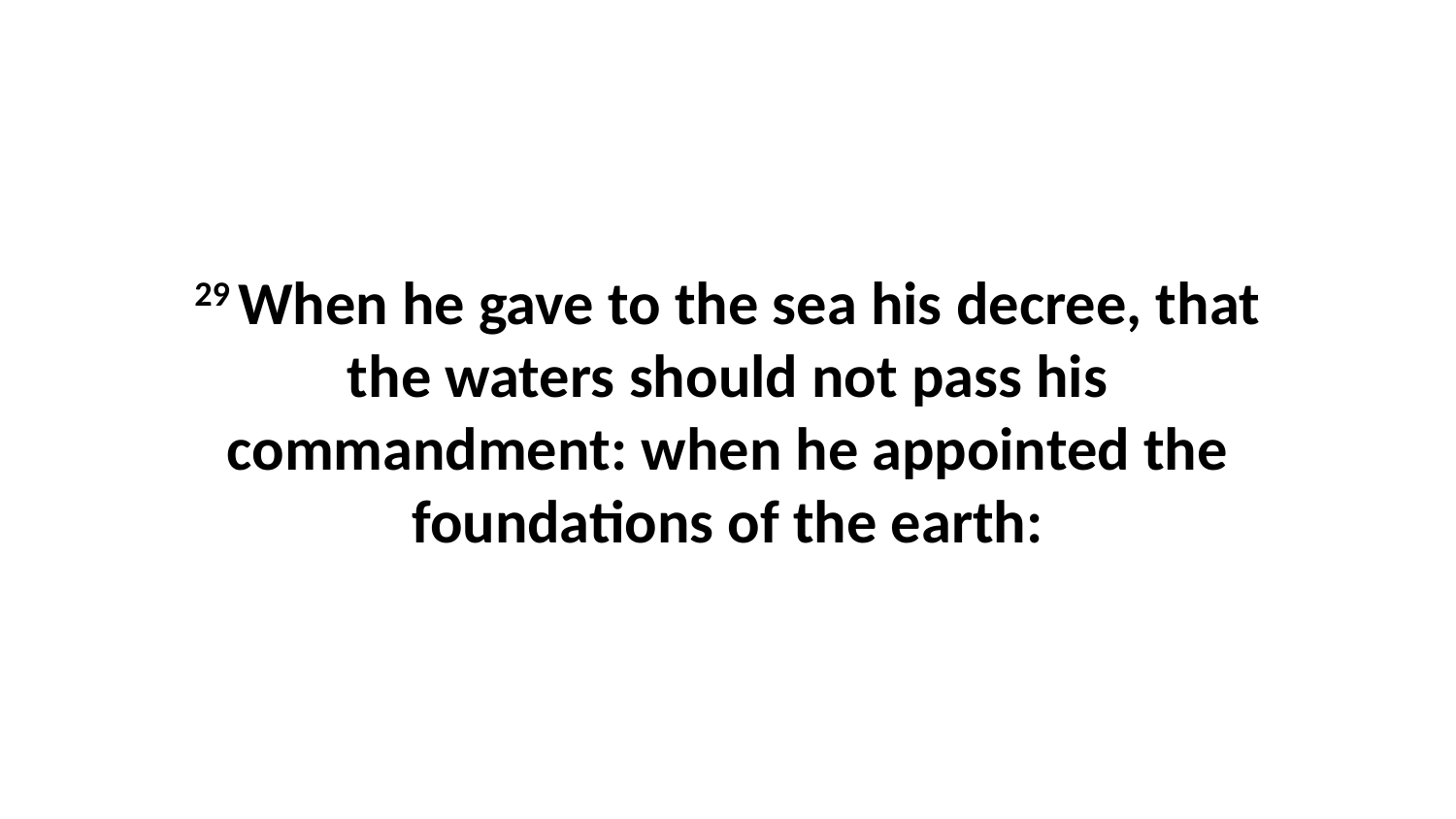

29 When he gave to the sea his decree, that the waters should not pass his commandment: when he appointed the foundations of the earth: